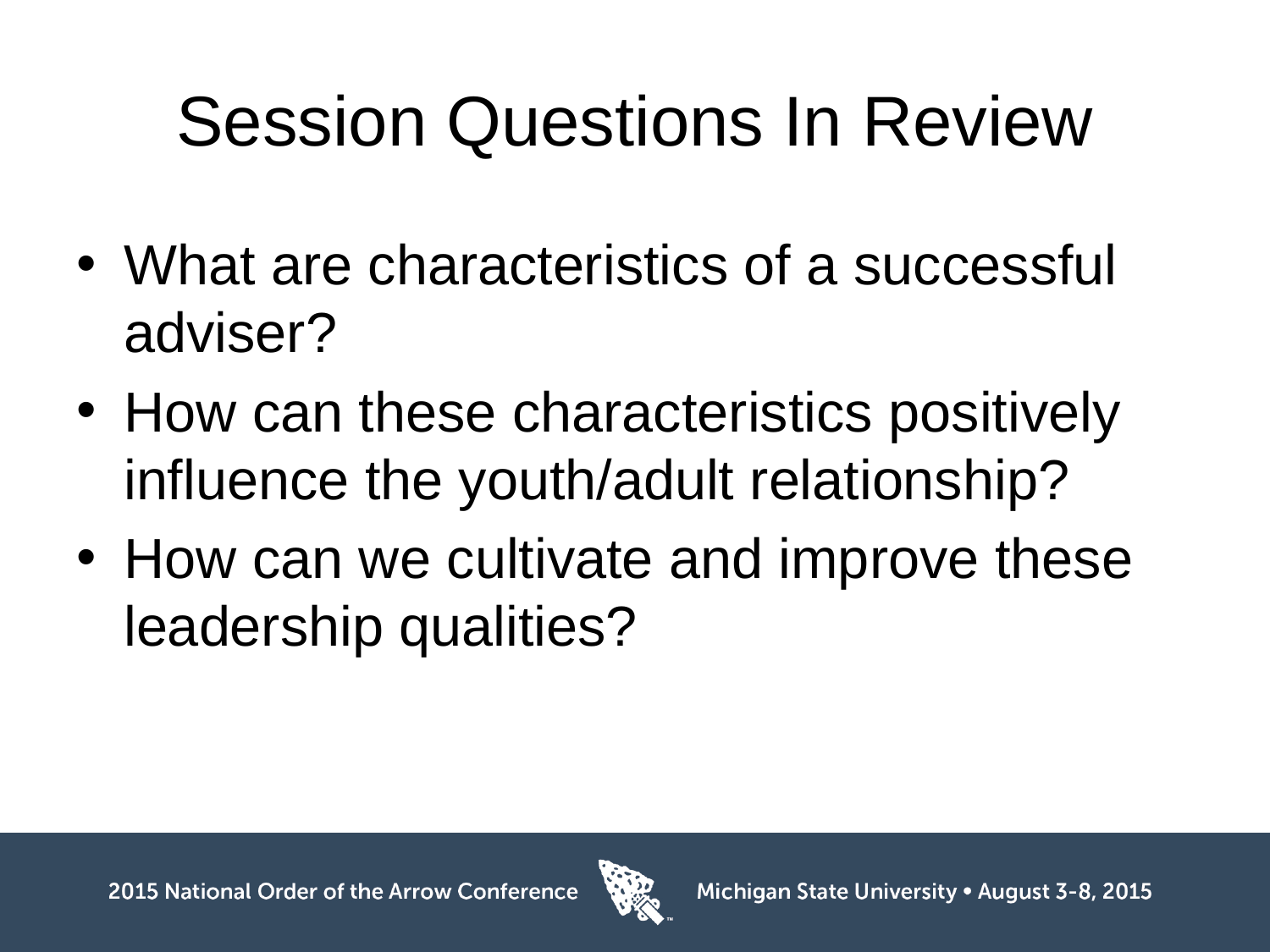

# Session Questions In Review
What are characteristics of a successful adviser?
How can these characteristics positively influence the youth/adult relationship?
How can we cultivate and improve these leadership qualities?